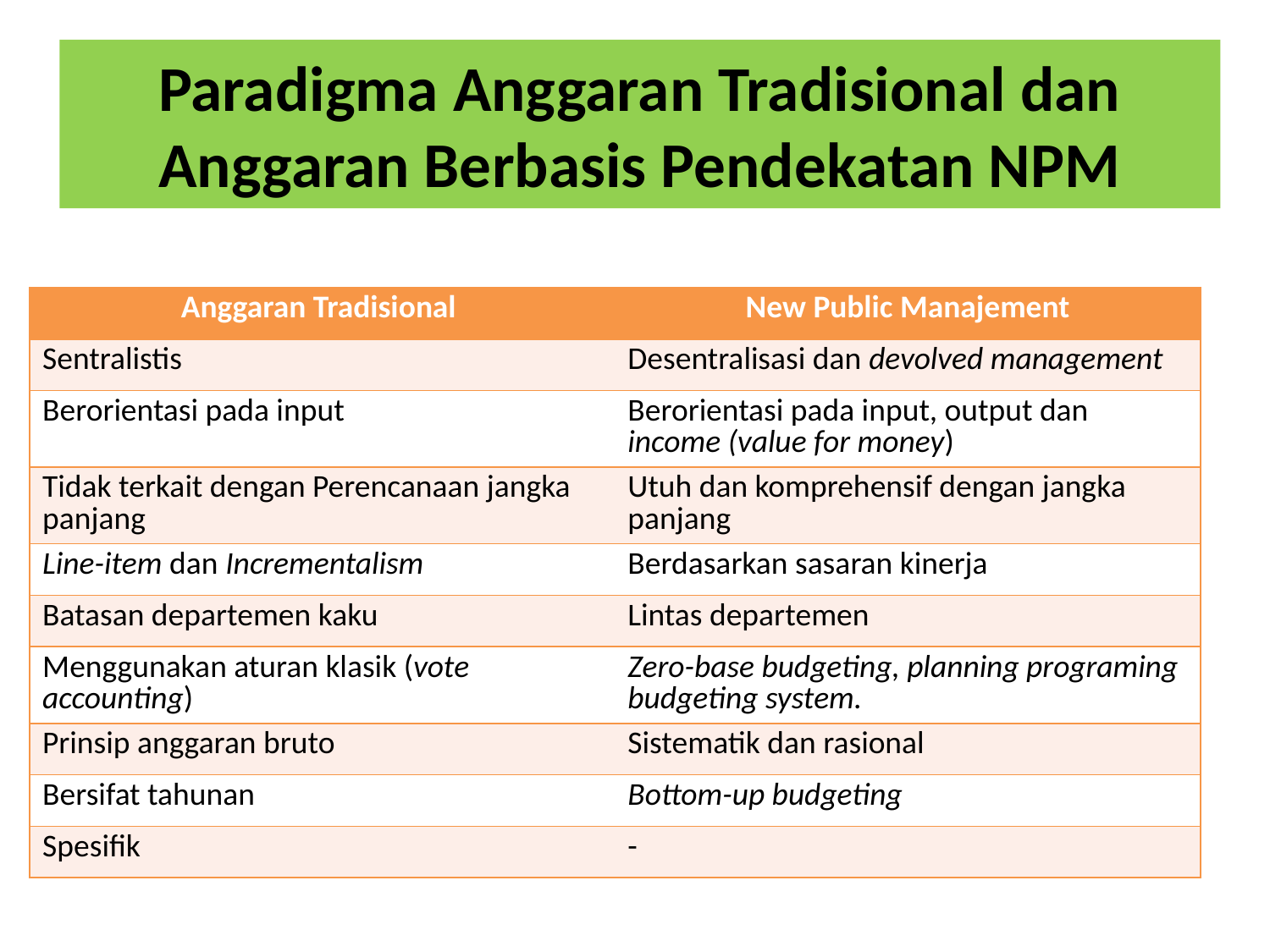

# Paradigma Anggaran Tradisional dan Anggaran Berbasis Pendekatan NPM
| Anggaran Tradisional | New Public Manajement |
| --- | --- |
| Sentralistis | Desentralisasi dan devolved management |
| Berorientasi pada input | Berorientasi pada input, output dan income (value for money) |
| Tidak terkait dengan Perencanaan jangka panjang | Utuh dan komprehensif dengan jangka panjang |
| Line-item dan Incrementalism | Berdasarkan sasaran kinerja |
| Batasan departemen kaku | Lintas departemen |
| Menggunakan aturan klasik (vote accounting) | Zero-base budgeting, planning programing budgeting system. |
| Prinsip anggaran bruto | Sistematik dan rasional |
| Bersifat tahunan | Bottom-up budgeting |
| Spesifik | - |